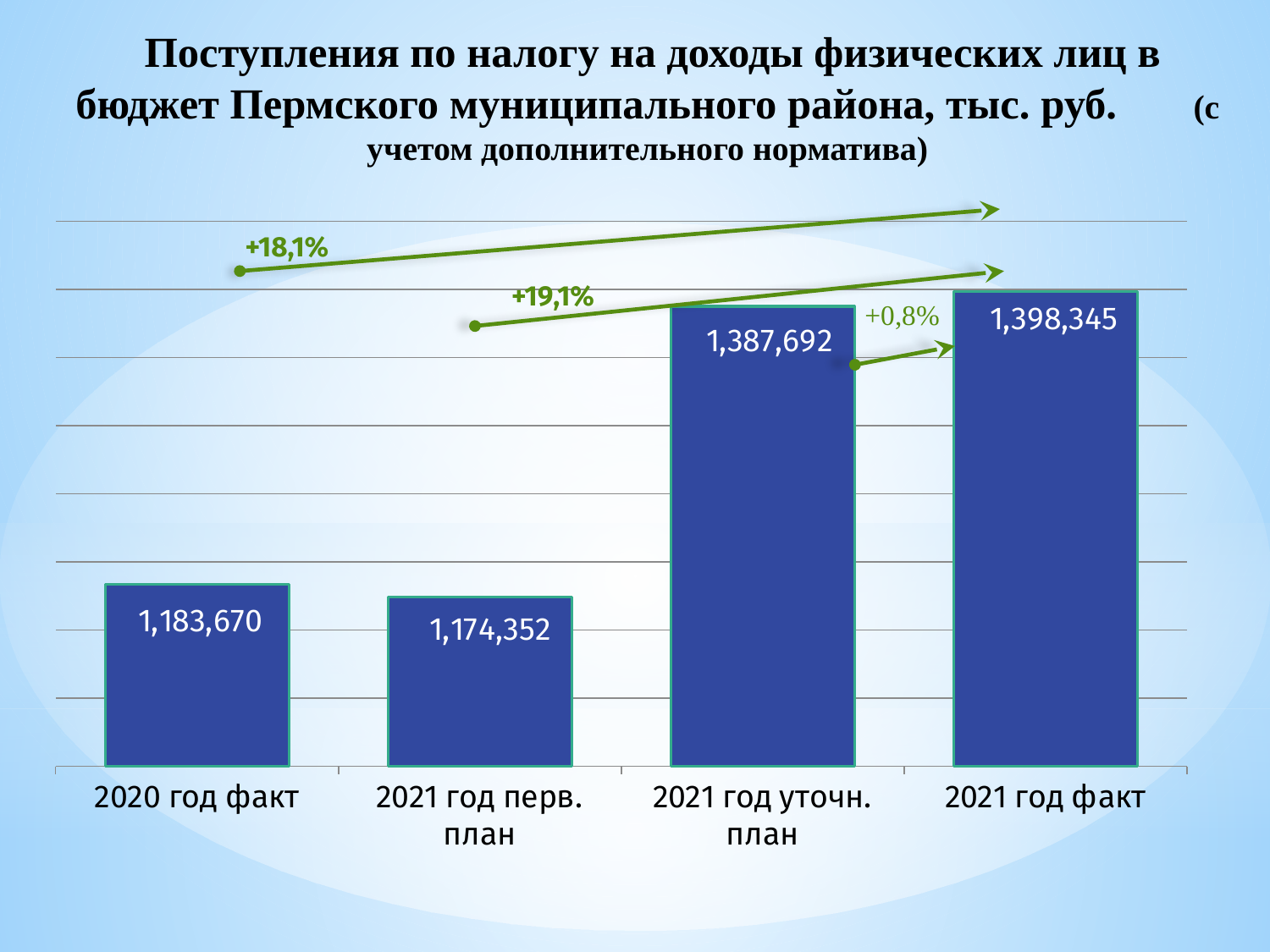

Поступления по налогу на доходы физических лиц в бюджет Пермского муниципального района, тыс. руб.       (с учетом дополнительного норматива)

### Chart

| Category | Налог на доходы физических лиц |
|---|---|
| 2020 год факт | 1183670.3 |
| 2021 год перв. план | 1174352.3 |
| 2021 год уточн. план | 1387692.3 |
| 2021 год факт | 1398344.92 |
+18,1%
+19,1%